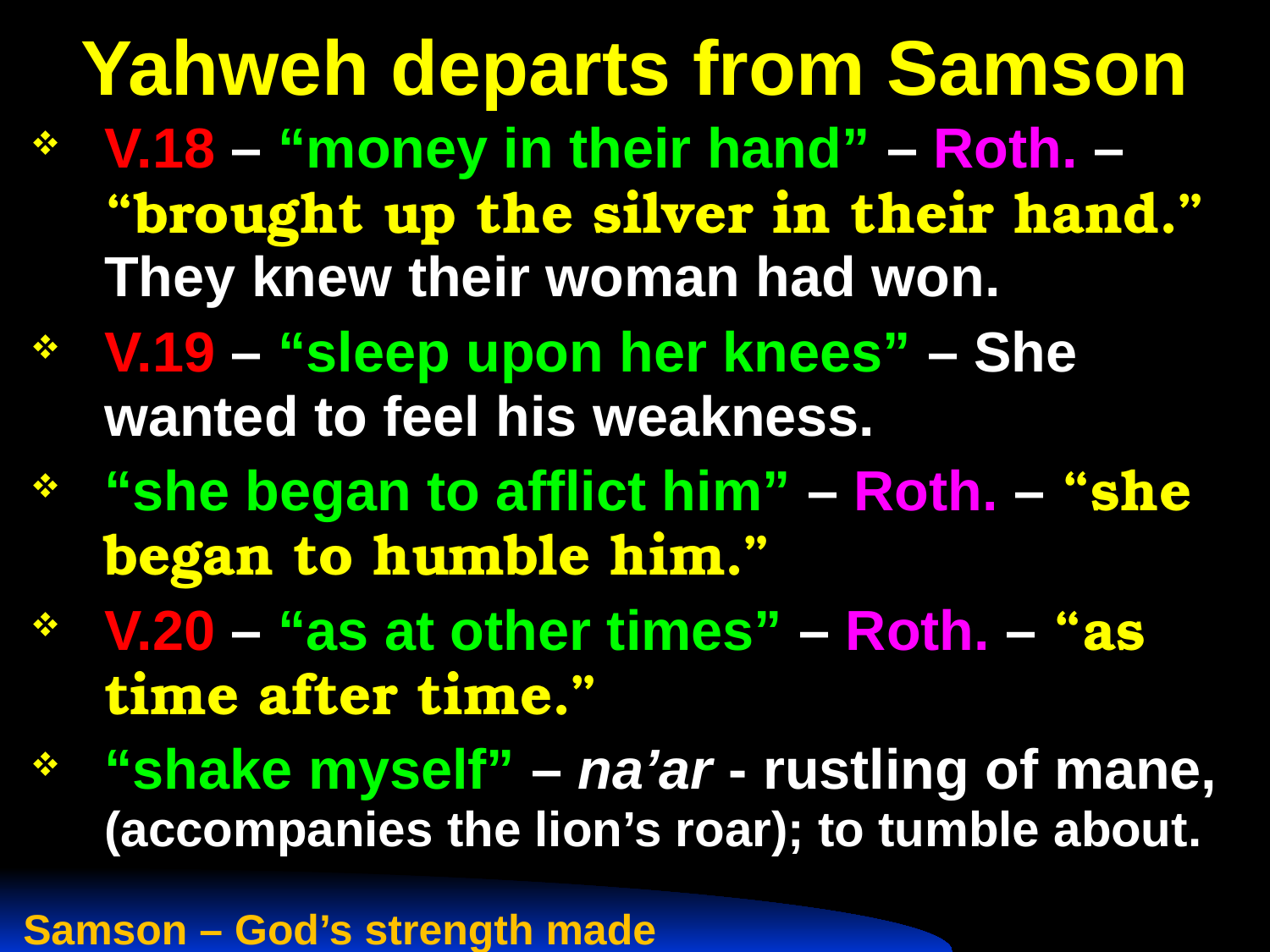

# Yahweh departs from Samson
V.18 – “money in their hand” – Roth. – “brought up the silver in their hand.” They knew their woman had won.
V.19 – “sleep upon her knees” – She wanted to feel his weakness.
“she began to afflict him” – Roth. – “she began to humble him.”
V.20 – “as at other times” – Roth. – “as time after time.”
“shake myself” – na’ar - rustling of mane, (accompanies the lion’s roar); to tumble about.